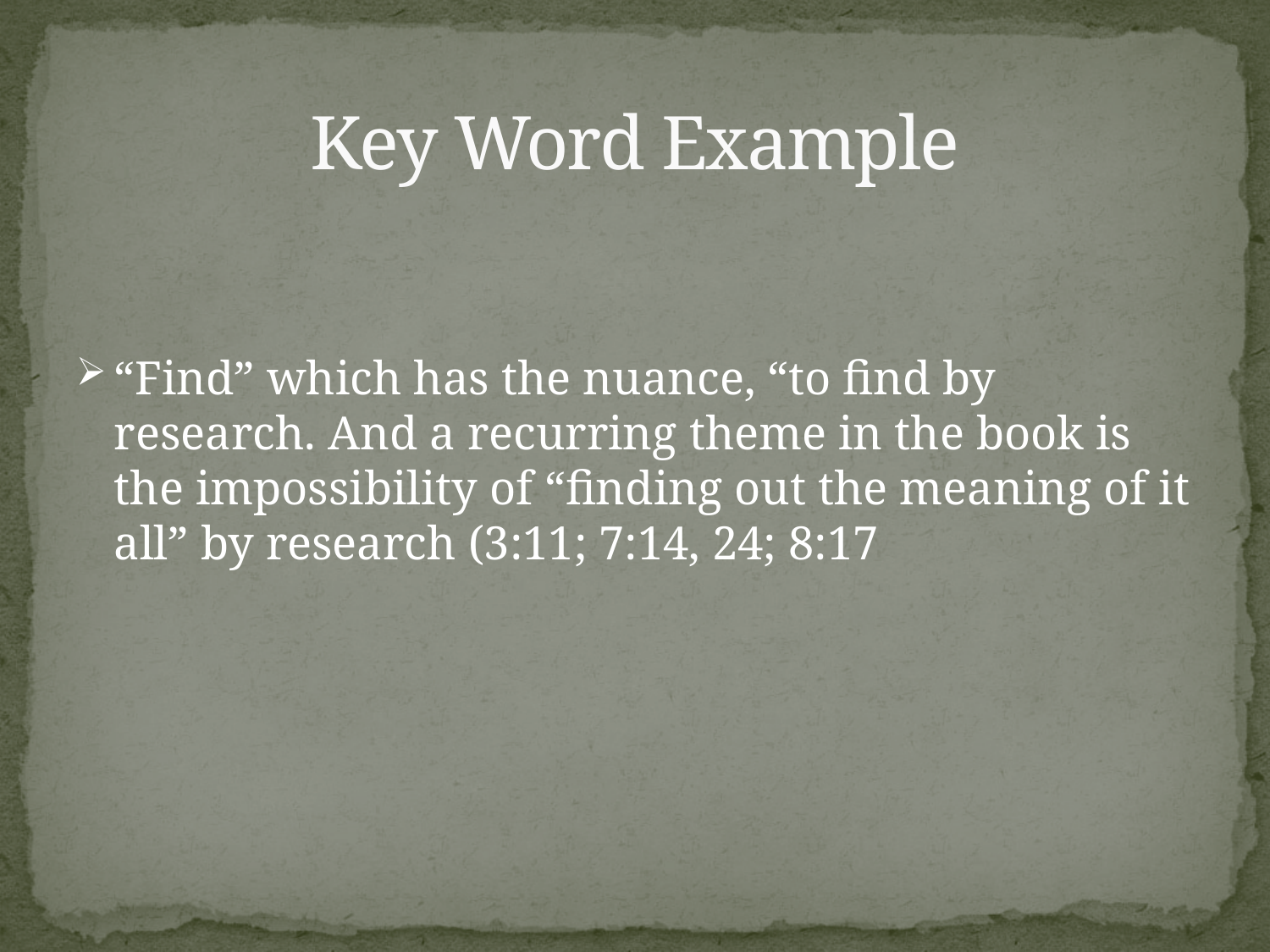

# Key Word Example

“Find” which has the nuance, “to find by research. And a recurring theme in the book is the impossibility of “finding out the meaning of it all” by research (3:11; 7:14, 24; 8:17